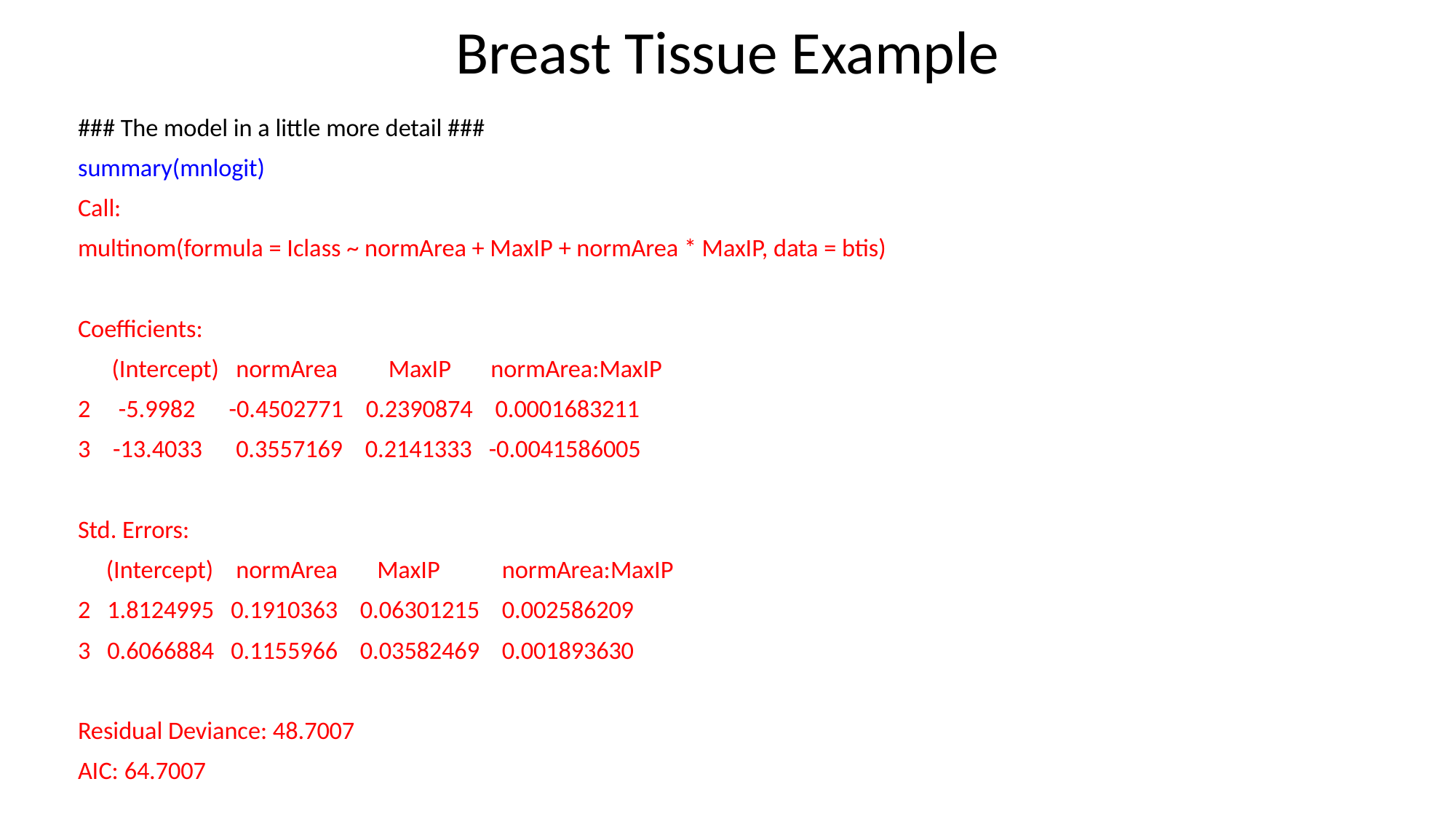

# Breast Tissue Example
### The model in a little more detail ###
summary(mnlogit)
Call:
multinom(formula = Iclass ~ normArea + MaxIP + normArea * MaxIP, data = btis)

Coefficients:
      (Intercept)   normArea         MaxIP       normArea:MaxIP
2     -5.9982      -0.4502771    0.2390874    0.0001683211
3    -13.4033      0.3557169    0.2141333   -0.0041586005

Std. Errors:
     (Intercept)    normArea       MaxIP           normArea:MaxIP
2   1.8124995   0.1910363    0.06301215    0.002586209
3   0.6066884   0.1155966    0.03582469    0.001893630

Residual Deviance: 48.7007
AIC: 64.7007